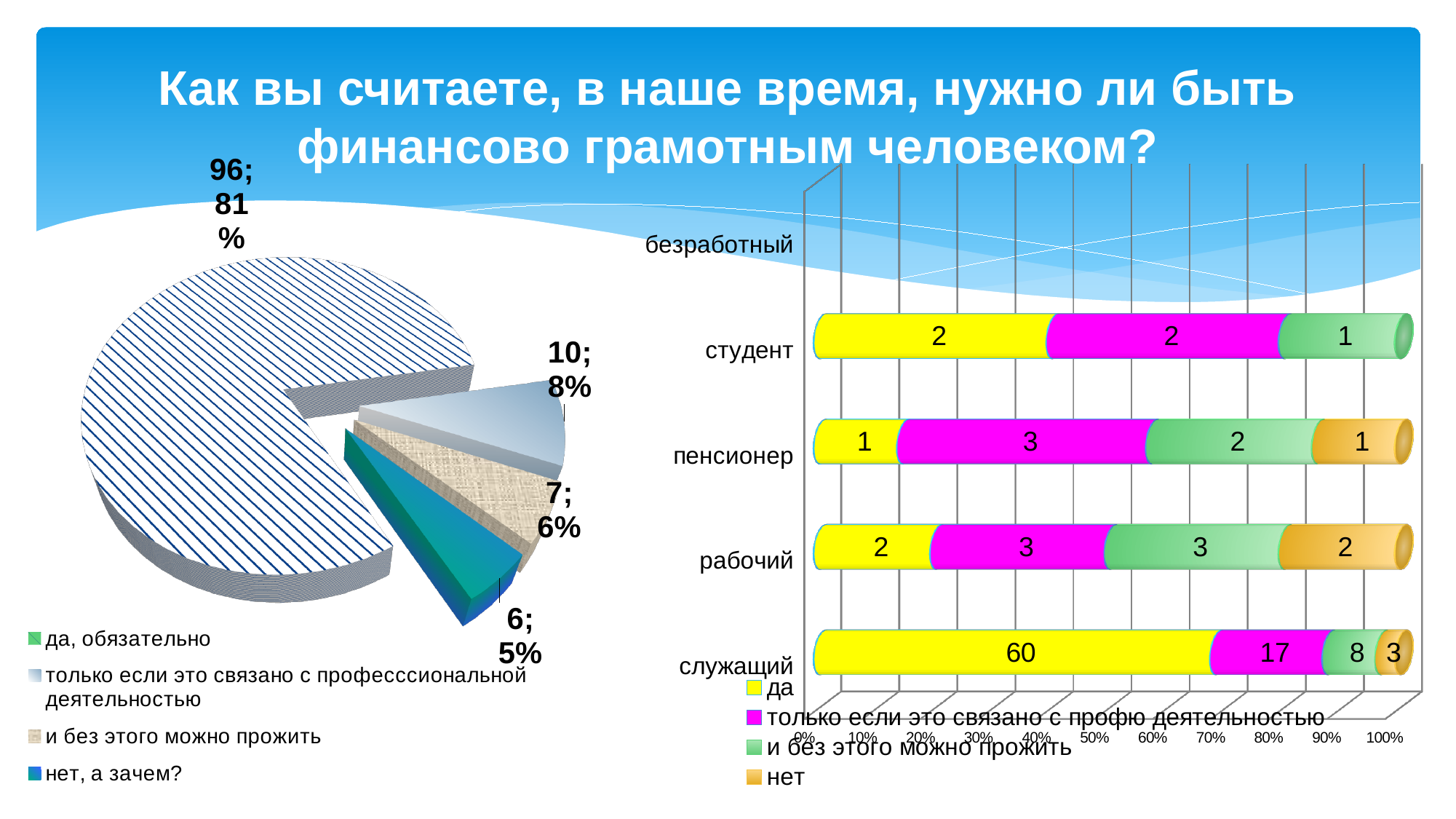

# Как вы считаете, в наше время, нужно ли быть финансово грамотным человеком?

[unsupported chart]

[unsupported chart]